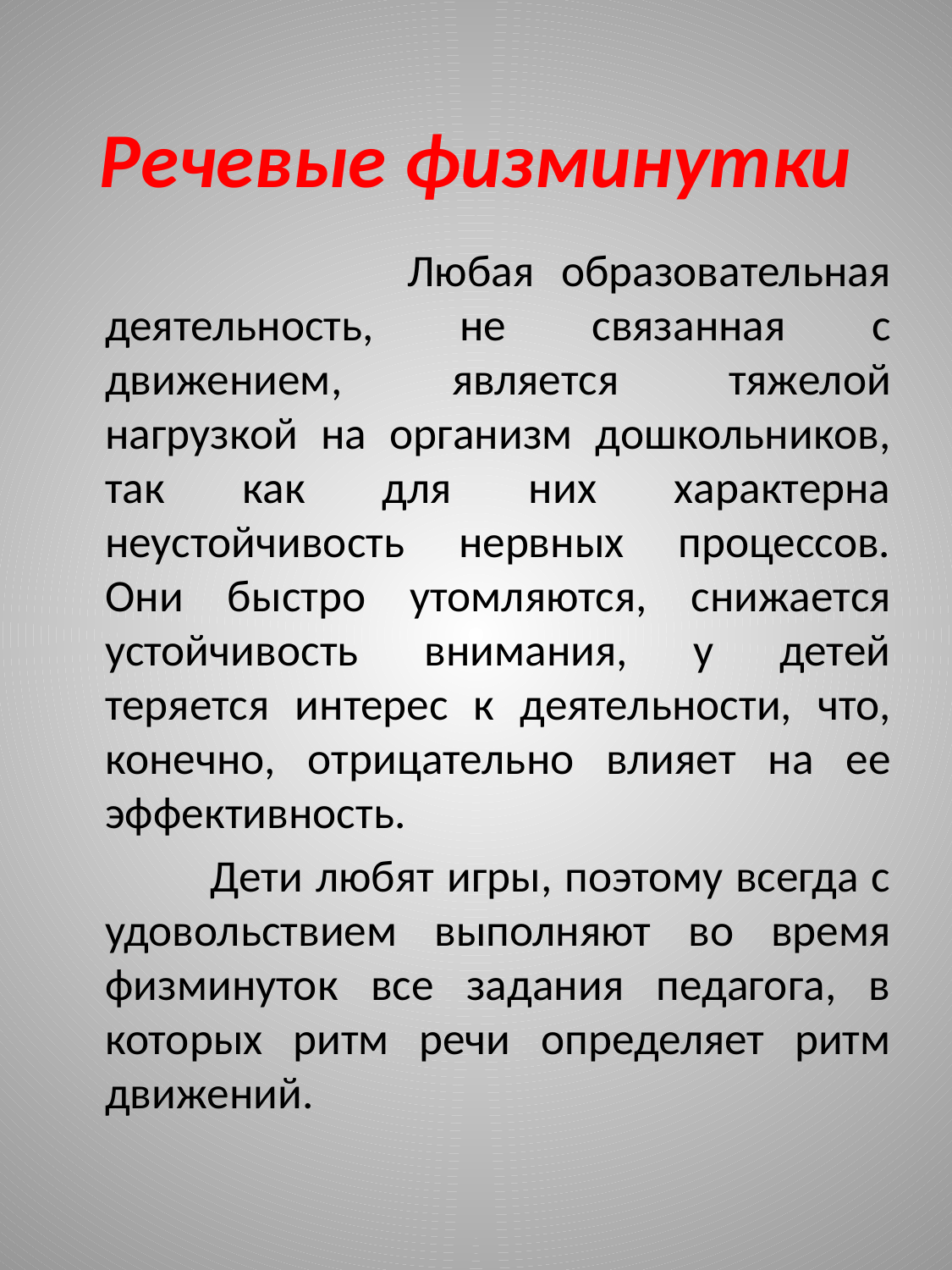

# Речевые физминутки
             Любая образовательная деятельность, не связанная с движением, является тяжелой нагрузкой на организм дошкольников, так как для них характерна неустойчивость нервных процессов. Они быстро утомляются, снижается устойчивость внимания, у детей теряется интерес к деятельности, что, конечно, отрицательно влияет на ее эффективность.
            Дети любят игры, поэтому всегда с удовольствием выполняют во время физминуток все задания педагога, в которых ритм речи определяет ритм движений.